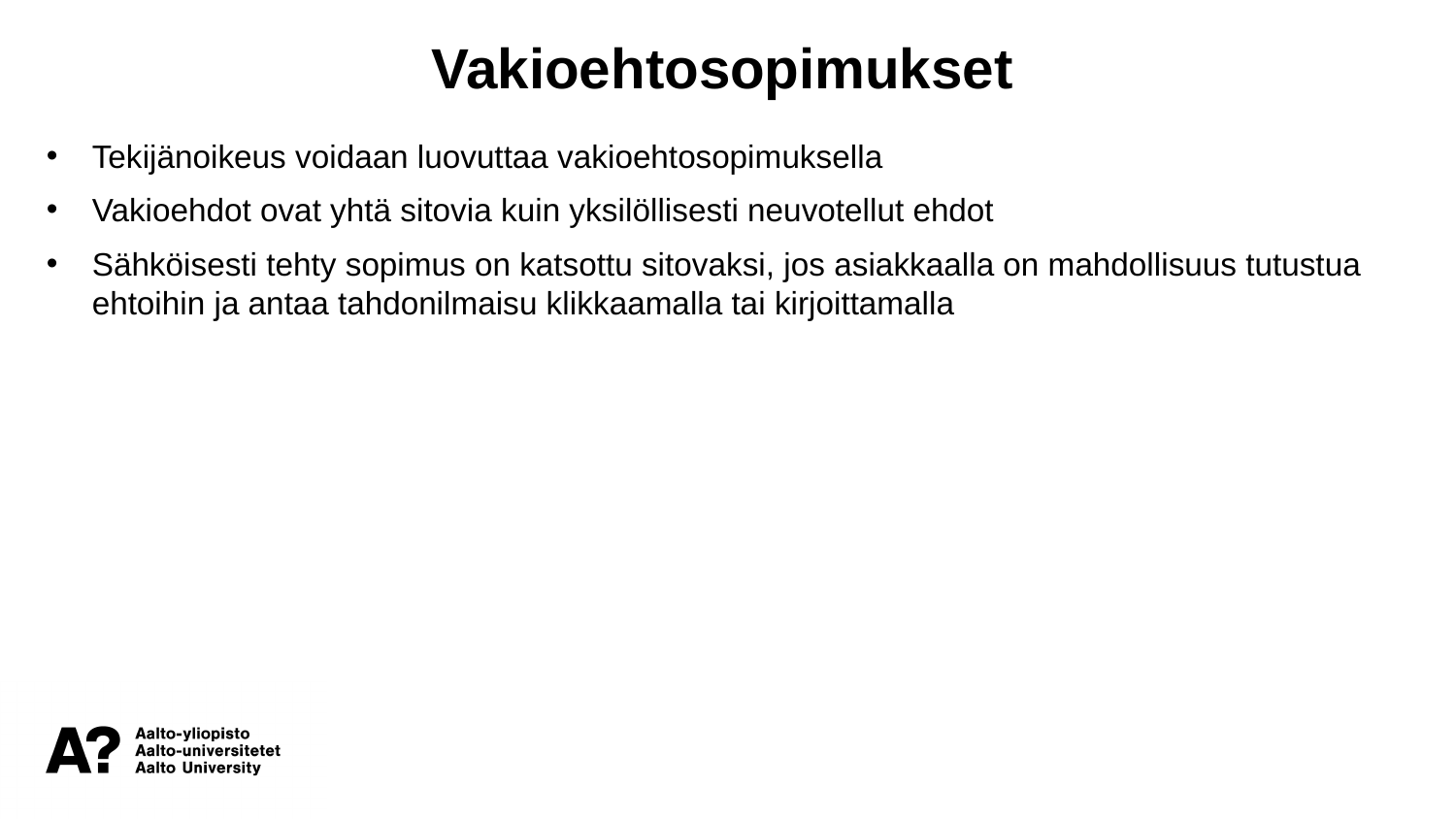

Vakioehtosopimukset
Tekijänoikeus voidaan luovuttaa vakioehtosopimuksella
Vakioehdot ovat yhtä sitovia kuin yksilöllisesti neuvotellut ehdot
Sähköisesti tehty sopimus on katsottu sitovaksi, jos asiakkaalla on mahdollisuus tutustua ehtoihin ja antaa tahdonilmaisu klikkaamalla tai kirjoittamalla